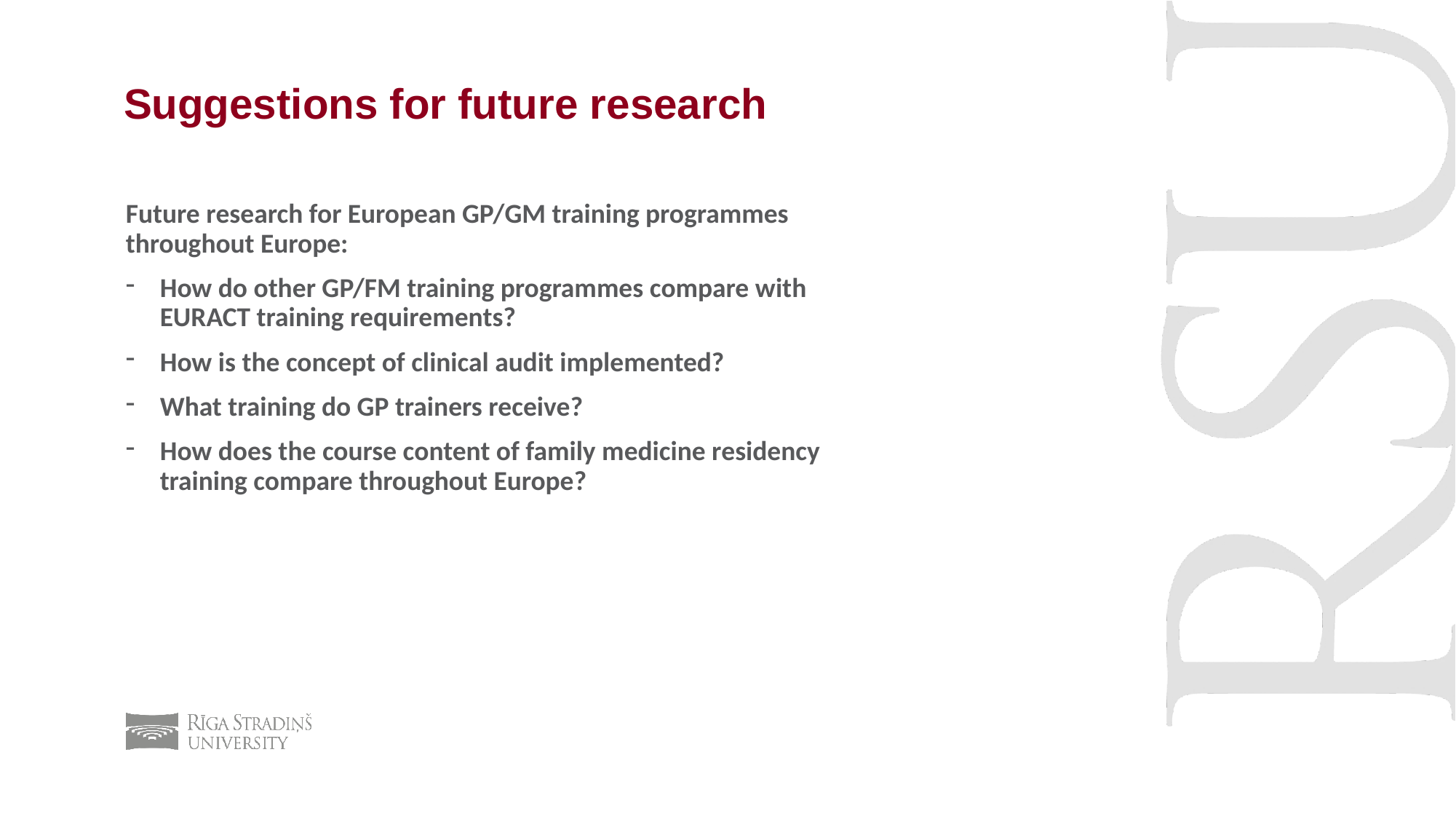

# Suggestions for future research
Future research for European GP/GM training programmes throughout Europe:
How do other GP/FM training programmes compare with EURACT training requirements?
How is the concept of clinical audit implemented?
What training do GP trainers receive?
How does the course content of family medicine residency training compare throughout Europe?